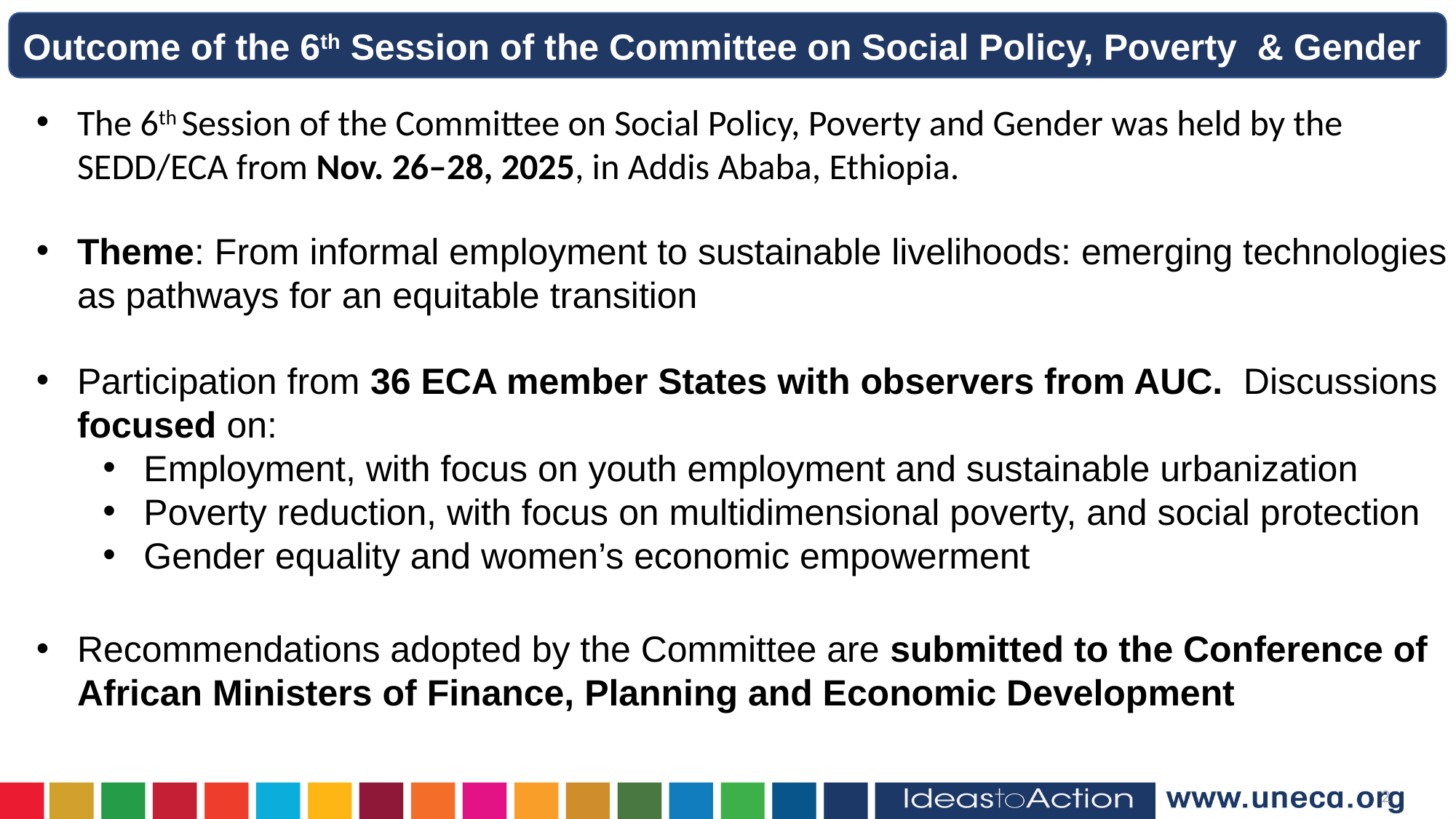

Outcome of the 6th Session of the Committee on Social Policy, Poverty  & Gender
The 6th Session of the Committee on Social Policy, Poverty and Gender was held by the SEDD/ECA from Nov. 26–28, 2025, in Addis Ababa, Ethiopia.

Theme: From informal employment to sustainable livelihoods: emerging technologies as pathways for an equitable transition

Participation from 36 ECA member States with observers from AUC.  Discussions focused on:
Employment, with focus on youth employment and sustainable urbanization
Poverty reduction, with focus on multidimensional poverty, and social protection
Gender equality and women’s economic empowerment

Recommendations adopted by the Committee are submitted to the Conference of African Ministers of Finance, Planning and Economic Development

2